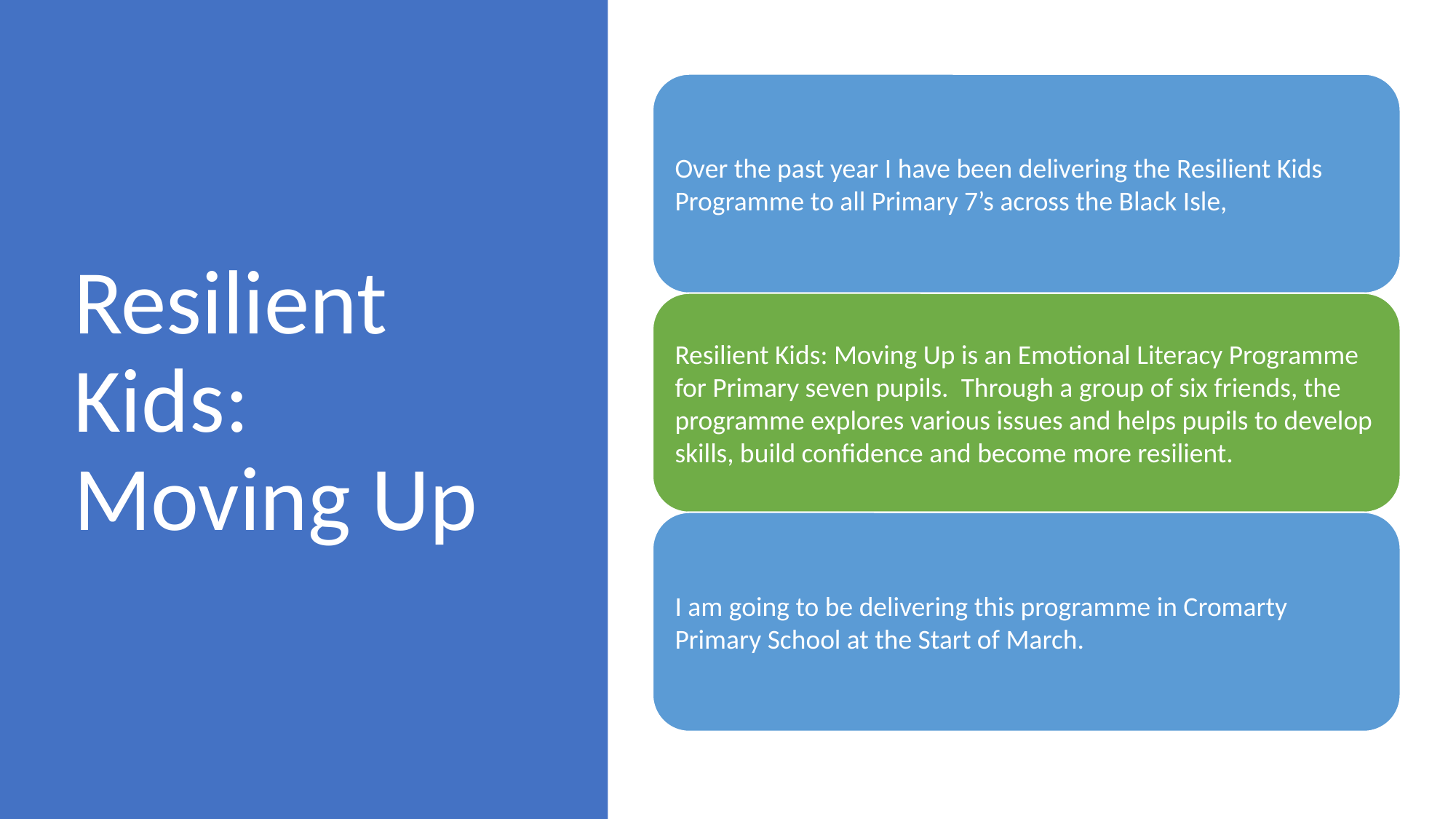

# Resilient Kids: Moving Up
Over the past year I have been delivering the Resilient Kids Programme to all Primary 7’s across the Black Isle,
Resilient Kids: Moving Up is an Emotional Literacy Programme for Primary seven pupils.  Through a group of six friends, the programme explores various issues and helps pupils to develop skills, build confidence and become more resilient.
I am going to be delivering this programme in Cromarty Primary School at the Start of March.